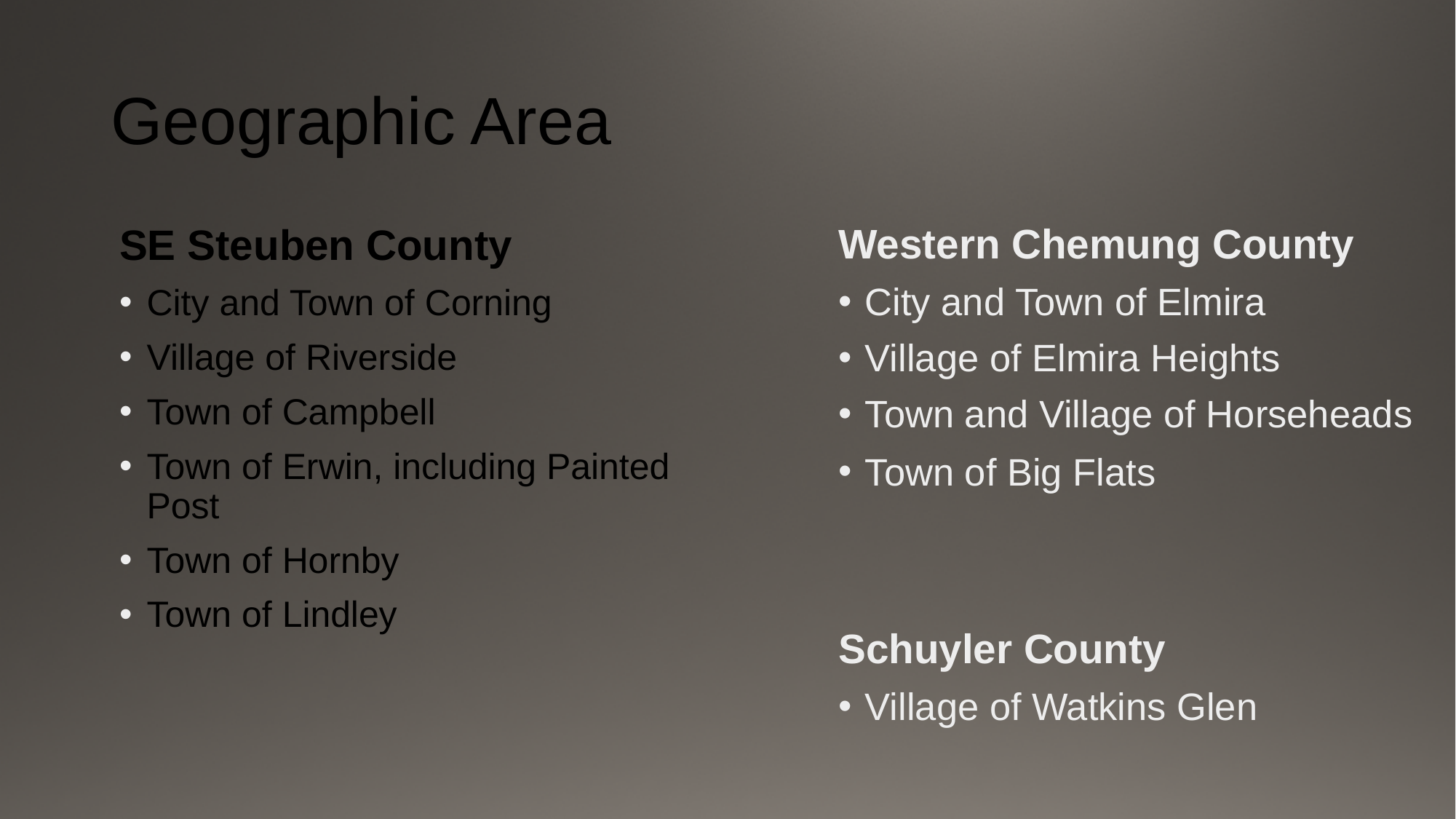

# Geographic Area
SE Steuben County
City and Town of Corning
Village of Riverside
Town of Campbell
Town of Erwin, including Painted Post
Town of Hornby
Town of Lindley

Western Chemung County
City and Town of Elmira
Village of Elmira Heights
Town and Village of Horseheads
Town of Big Flats

Schuyler County
Village of Watkins Glen